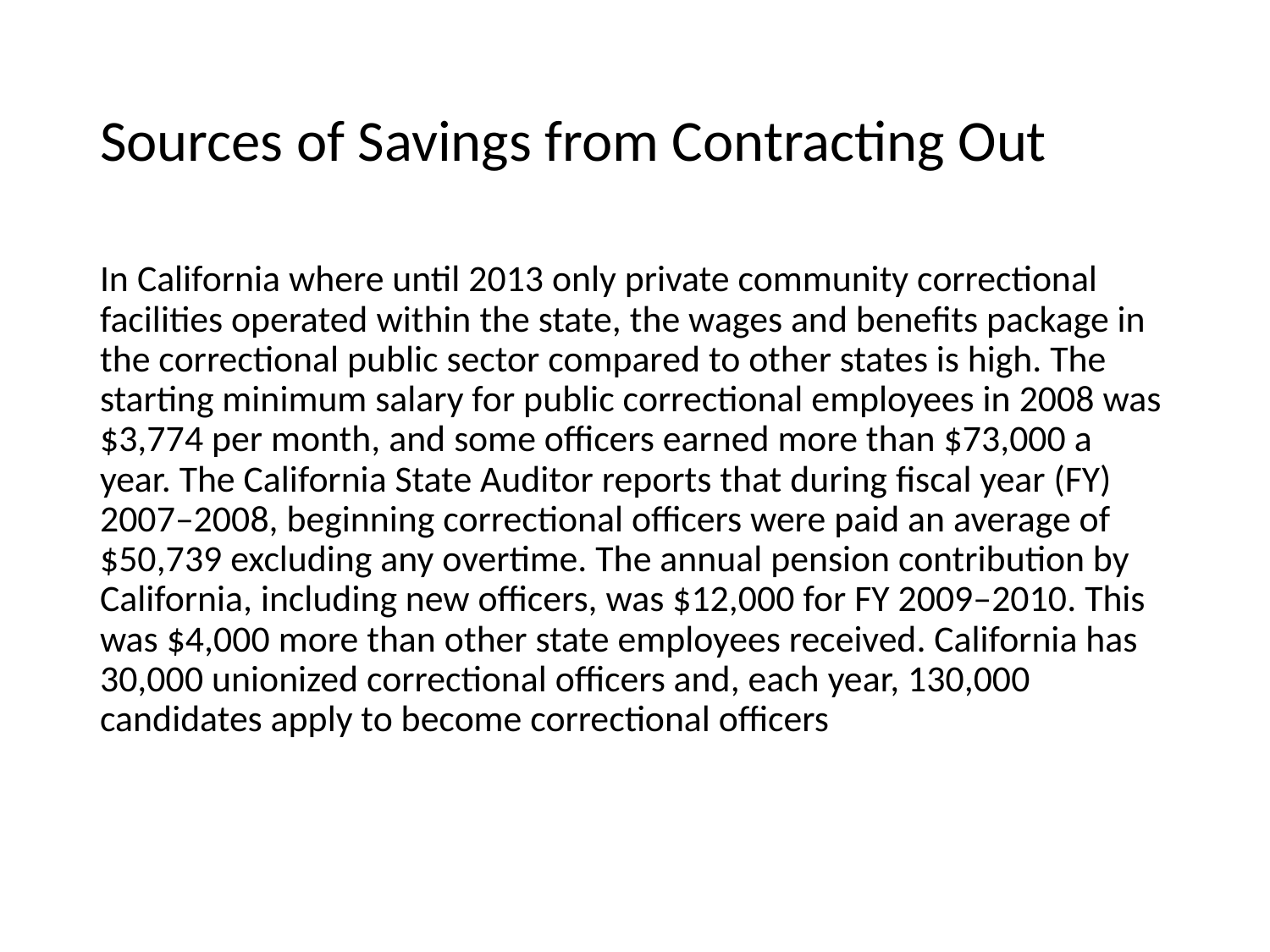

# Sources of Savings from Contracting Out
In California where until 2013 only private community correctional facilities operated within the state, the wages and benefits package in the correctional public sector compared to other states is high. The starting minimum salary for public correctional employees in 2008 was $3,774 per month, and some officers earned more than $73,000 a year. The California State Auditor reports that during fiscal year (FY) 2007–2008, beginning correctional officers were paid an average of $50,739 excluding any overtime. The annual pension contribution by California, including new officers, was $12,000 for FY 2009–2010. This was $4,000 more than other state employees received. California has 30,000 unionized correctional officers and, each year, 130,000 candidates apply to become correctional officers